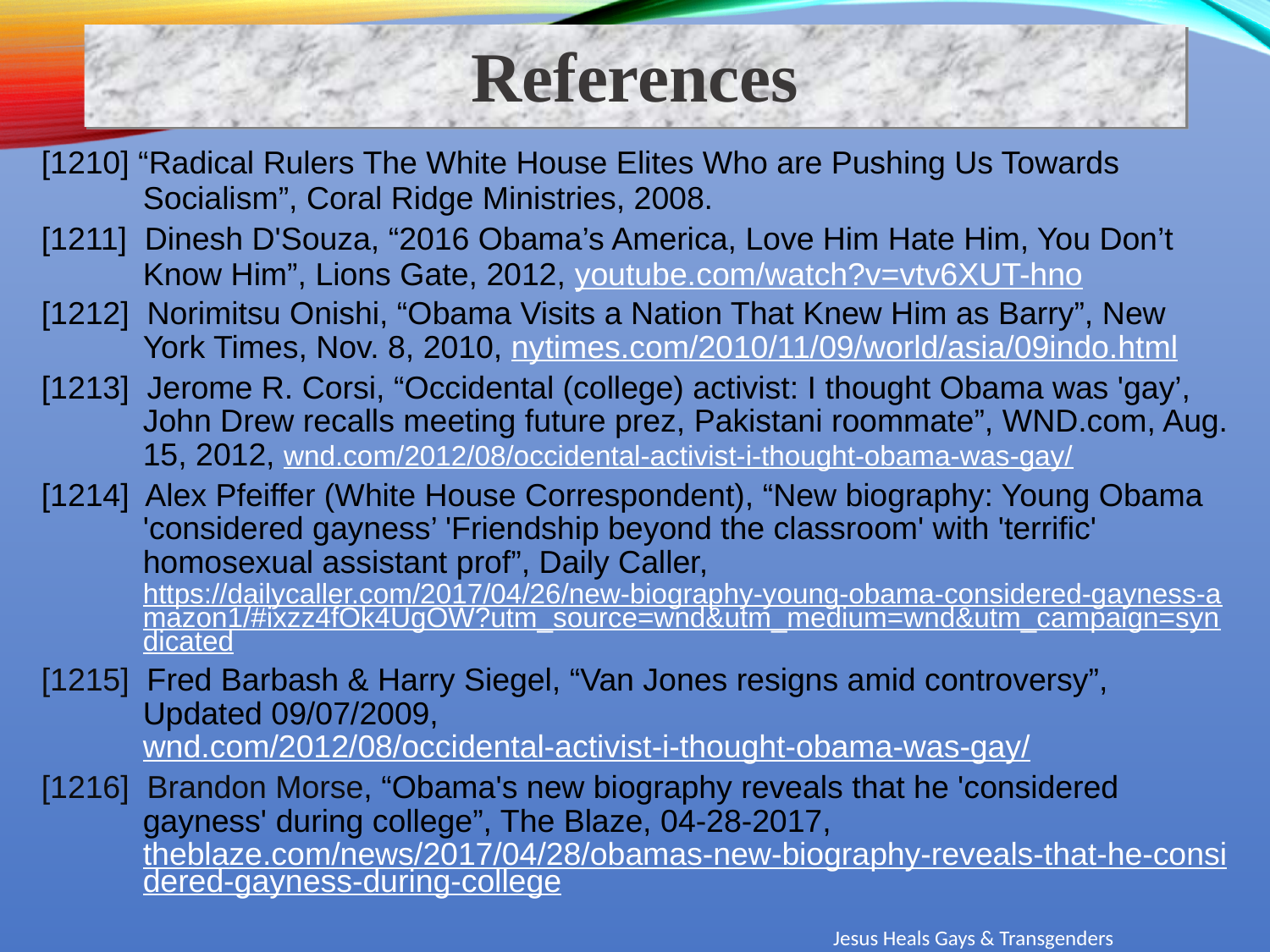

References
[1210] “Radical Rulers The White House Elites Who are Pushing Us Towards Socialism”, Coral Ridge Ministries, 2008.
[1211]  Dinesh D'Souza, “2016 Obama’s America, Love Him Hate Him, You Don’t Know Him”, Lions Gate, 2012, youtube.com/watch?v=vtv6XUT-hno
[1212]  Norimitsu Onishi, “Obama Visits a Nation That Knew Him as Barry”, New York Times, Nov. 8, 2010, nytimes.com/2010/11/09/world/asia/09indo.html
[1213]  Jerome R. Corsi, “Occidental (college) activist: I thought Obama was 'gay’, John Drew recalls meeting future prez, Pakistani roommate”, WND.com, Aug. 15, 2012, wnd.com/2012/08/occidental-activist-i-thought-obama-was-gay/
[1214]  Alex Pfeiffer (White House Correspondent), “New biography: Young Obama 'considered gayness’ 'Friendship beyond the classroom' with 'terrific' homosexual assistant prof”, Daily Caller, https://dailycaller.com/2017/04/26/new-biography-young-obama-considered-gayness-amazon1/#ixzz4fOk4UgOW?utm_source=wnd&utm_medium=wnd&utm_campaign=syndicated
[1215]  Fred Barbash & Harry Siegel, “Van Jones resigns amid controversy”, Updated 09/07/2009, wnd.com/2012/08/occidental-activist-i-thought-obama-was-gay/
[1216]  Brandon Morse, “Obama's new biography reveals that he 'considered gayness' during college”, The Blaze, 04-28-2017, theblaze.com/news/2017/04/28/obamas-new-biography-reveals-that-he-considered-gayness-during-college

Jesus Heals Gays & Transgenders